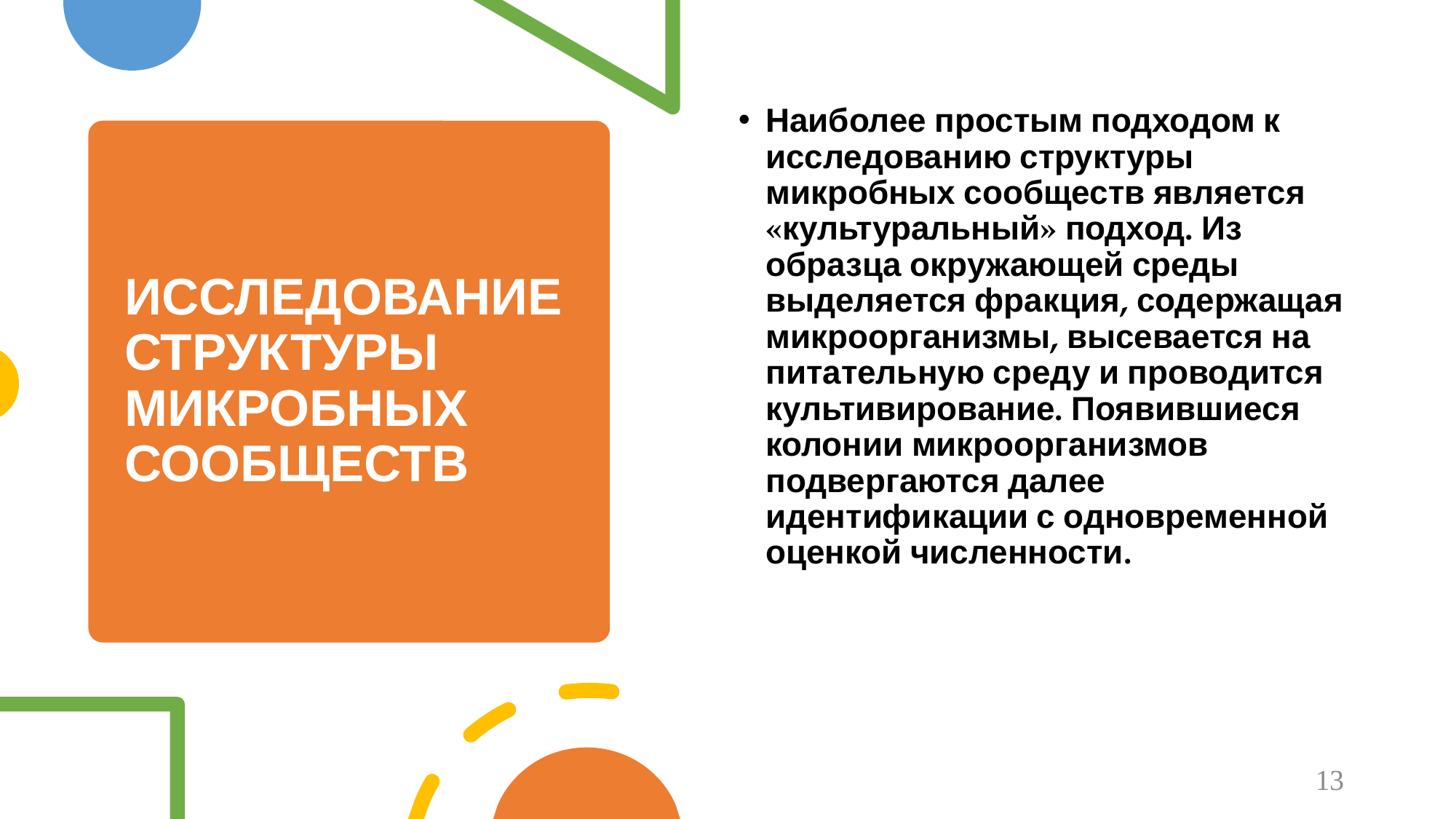

Наиболее простым подходом к исследованию структуры микробных сообществ является «культуральный» подход. Из образца окружающей среды выделяется фракция, содержащая микроорганизмы, высевается на питательную среду и проводится культивирование. Появившиеся колонии микроорганизмов подвергаются далее идентификации с одновременной оценкой численности.

# ИССЛЕДОВАНИЕ СТРУКТУРЫ МИКРОБНЫХ СООБЩЕСТВ

13